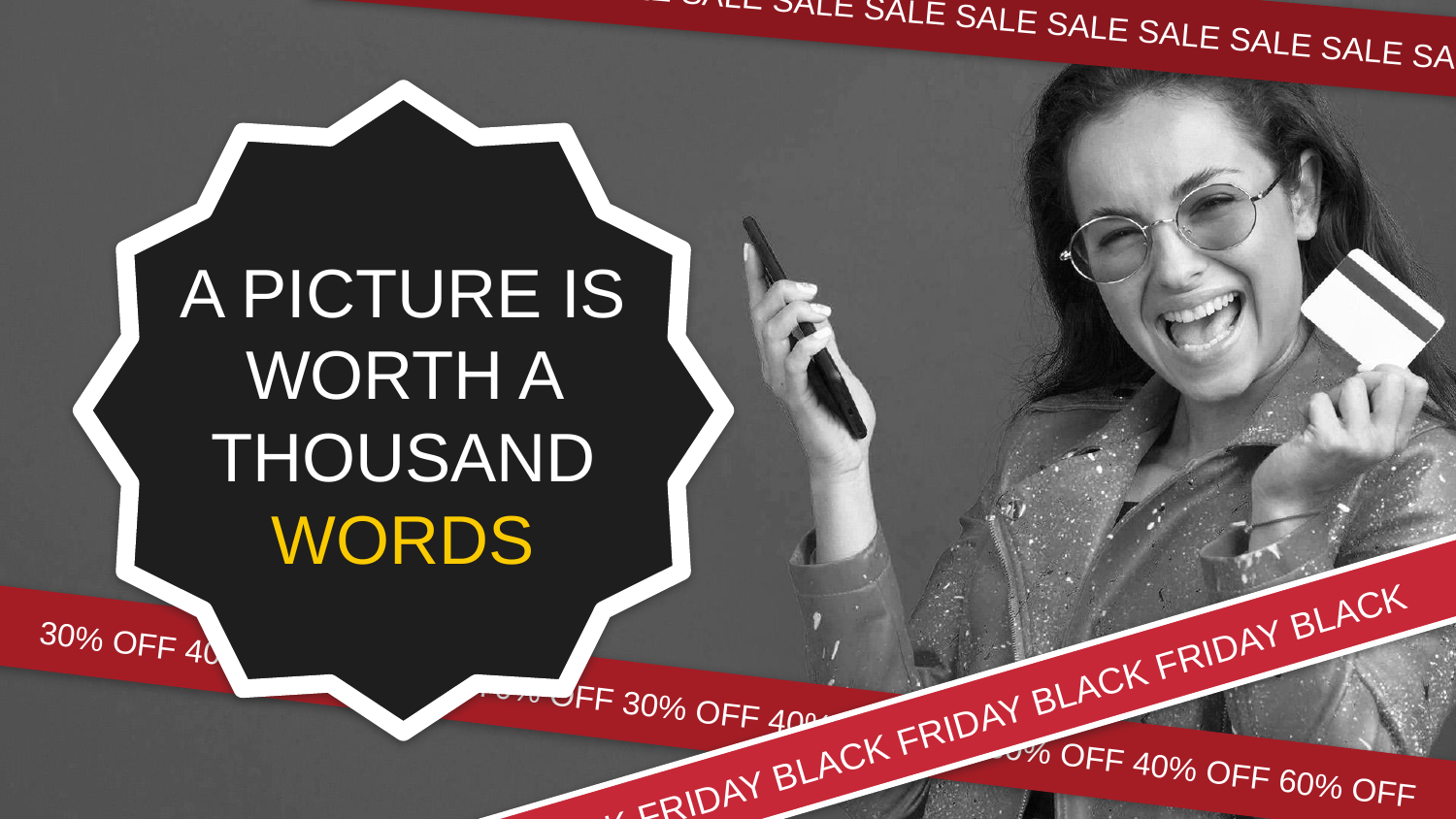

SALE SALE SALE SALE SALE SALE SALE SALE SALE SALE SALE SALE SALE SALE

# A PICTURE IS WORTH A THOUSAND WORDS

BLACK FRIDAY BLACK FRIDAY BLACK FRIDAY BLACK FRIDAY BLACK

30% OFF 40% OFF 60% OFF 70% OFF 30% OFF 40% OFF 60% 30% OFF 40% OFF 60% OFF